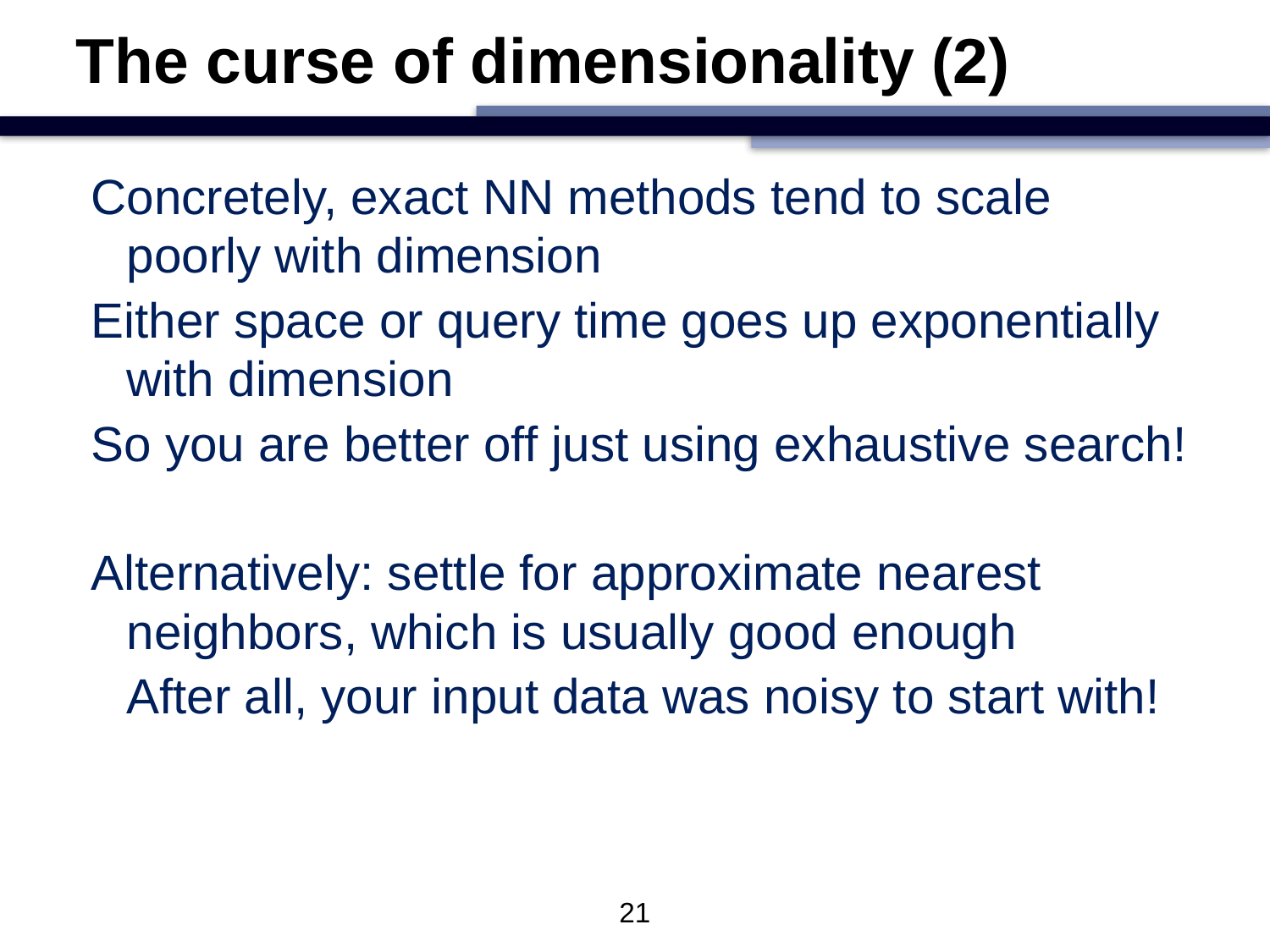

# The curse of dimensionality (2)
Concretely, exact NN methods tend to scale poorly with dimension
Either space or query time goes up exponentially with dimension
So you are better off just using exhaustive search!

Alternatively: settle for approximate nearest neighbors, which is usually good enough
	After all, your input data was noisy to start with!
21